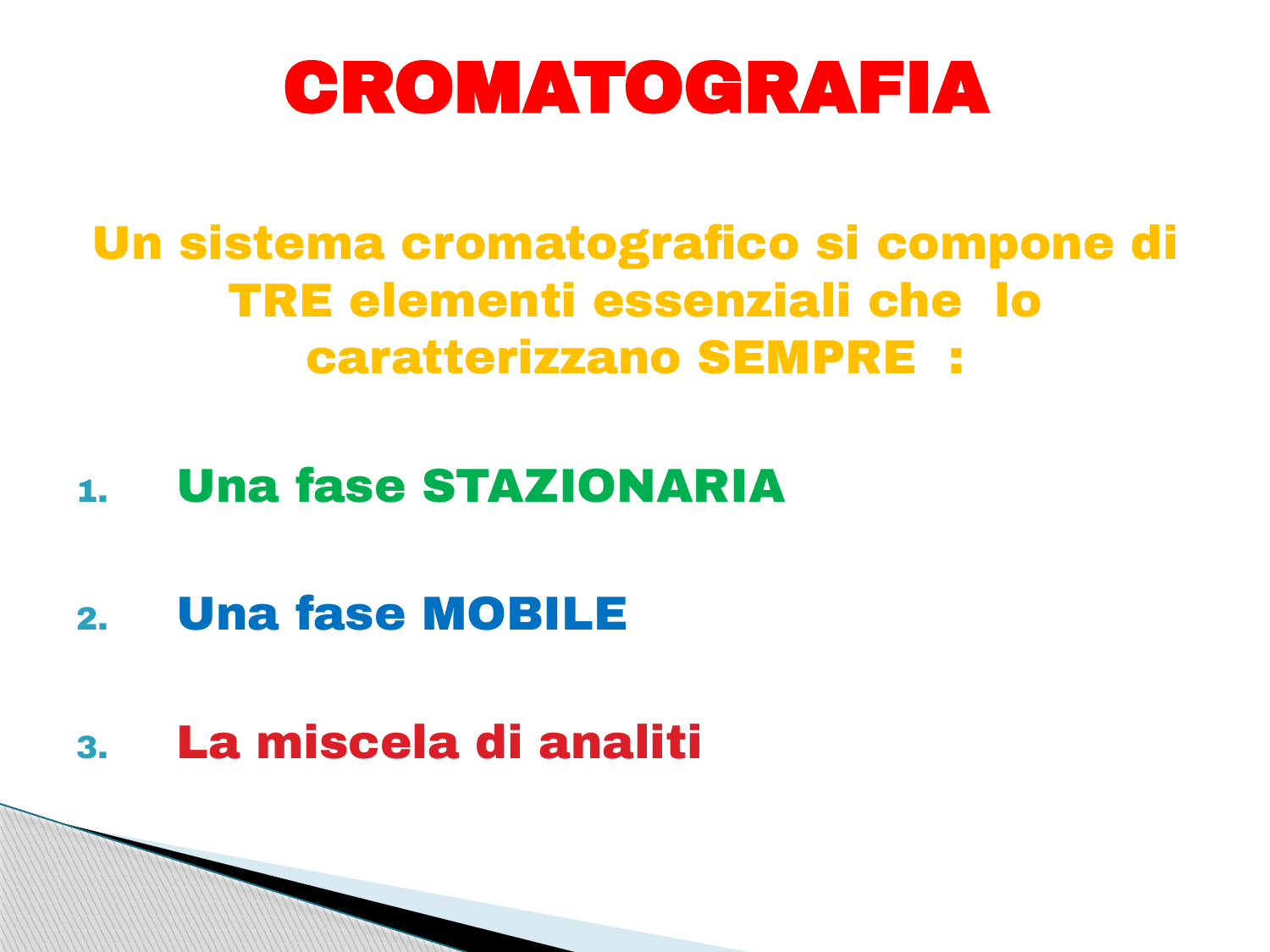

# CROMATOGRAFIA
Un sistema cromatografico si compone di TRE elementi essenziali che  lo caratterizzano SEMPRE  :

Una fase STAZIONARIA

Una fase MOBILE

La miscela di analiti